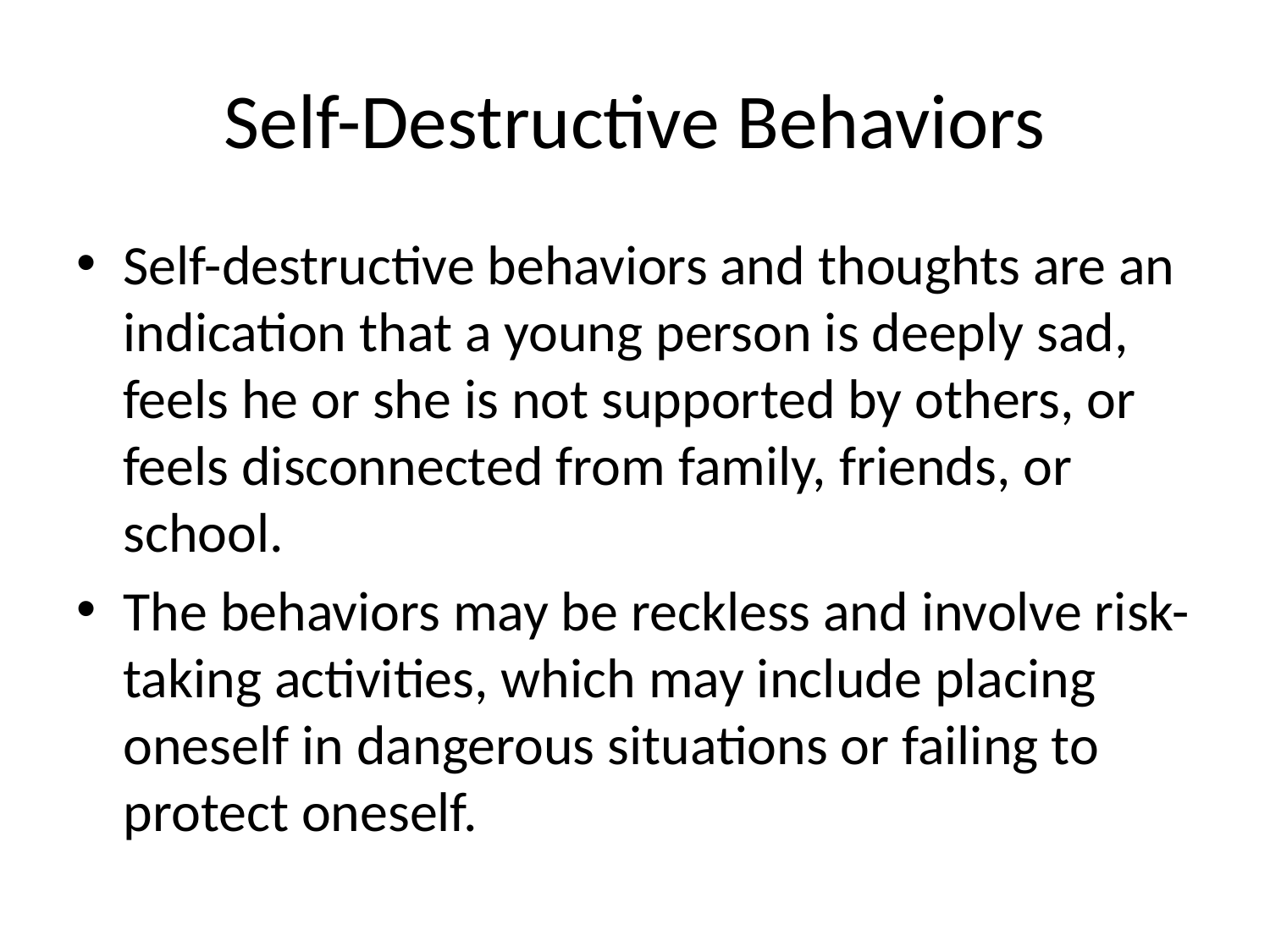

# Self-Destructive Behaviors
Self-destructive behaviors and thoughts are an indication that a young person is deeply sad, feels he or she is not supported by others, or feels disconnected from family, friends, or school.
The behaviors may be reckless and involve risk-taking activities, which may include placing oneself in dangerous situations or failing to protect oneself.